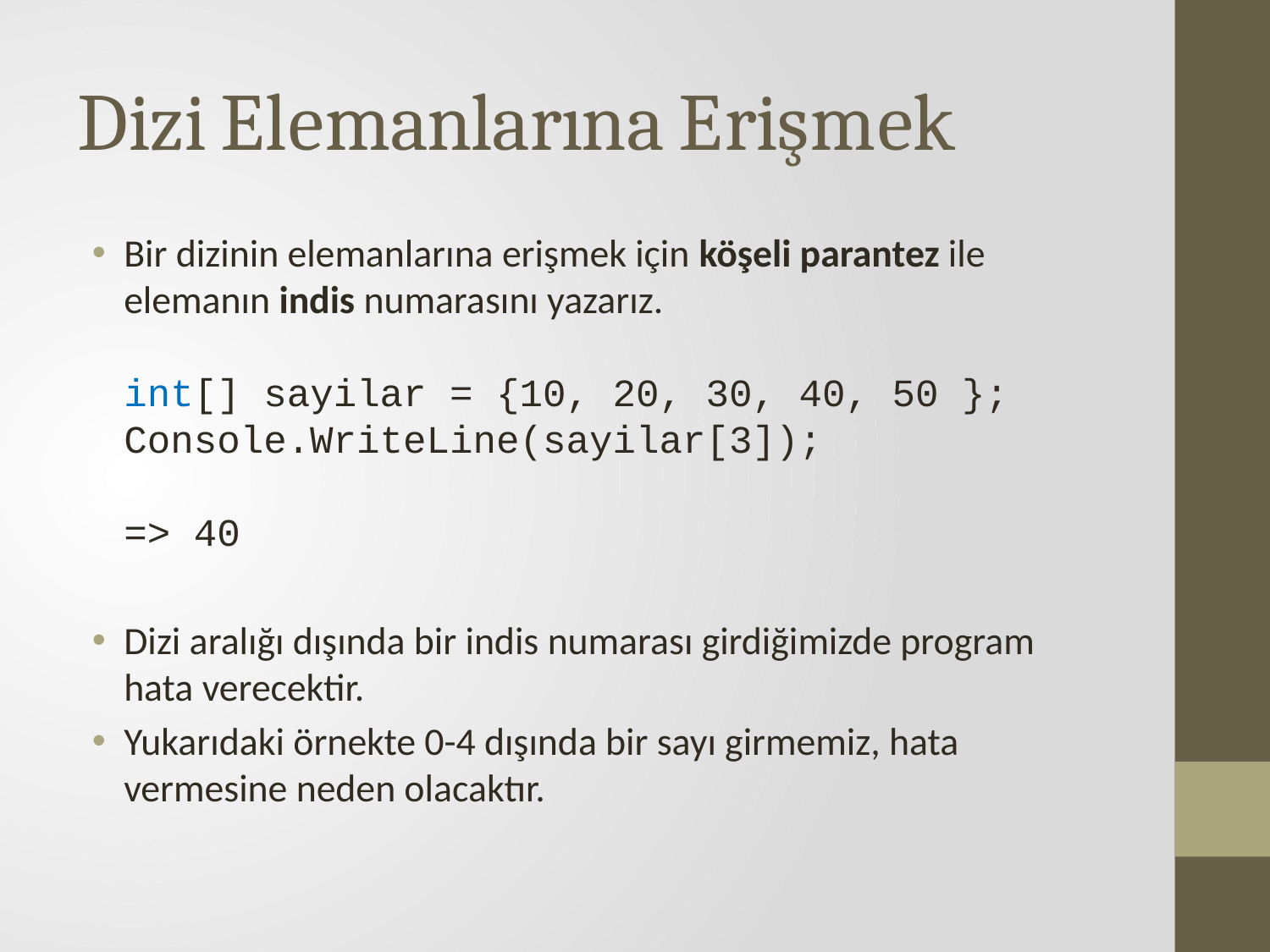

# Dizi Elemanlarına Erişmek
Bir dizinin elemanlarına erişmek için köşeli parantez ile elemanın indis numarasını yazarız.
int[] sayilar = {10, 20, 30, 40, 50 };
Console.WriteLine(sayilar[3]);
=> 40

Dizi aralığı dışında bir indis numarası girdiğimizde program hata verecektir.
Yukarıdaki örnekte 0-4 dışında bir sayı girmemiz, hata vermesine neden olacaktır.